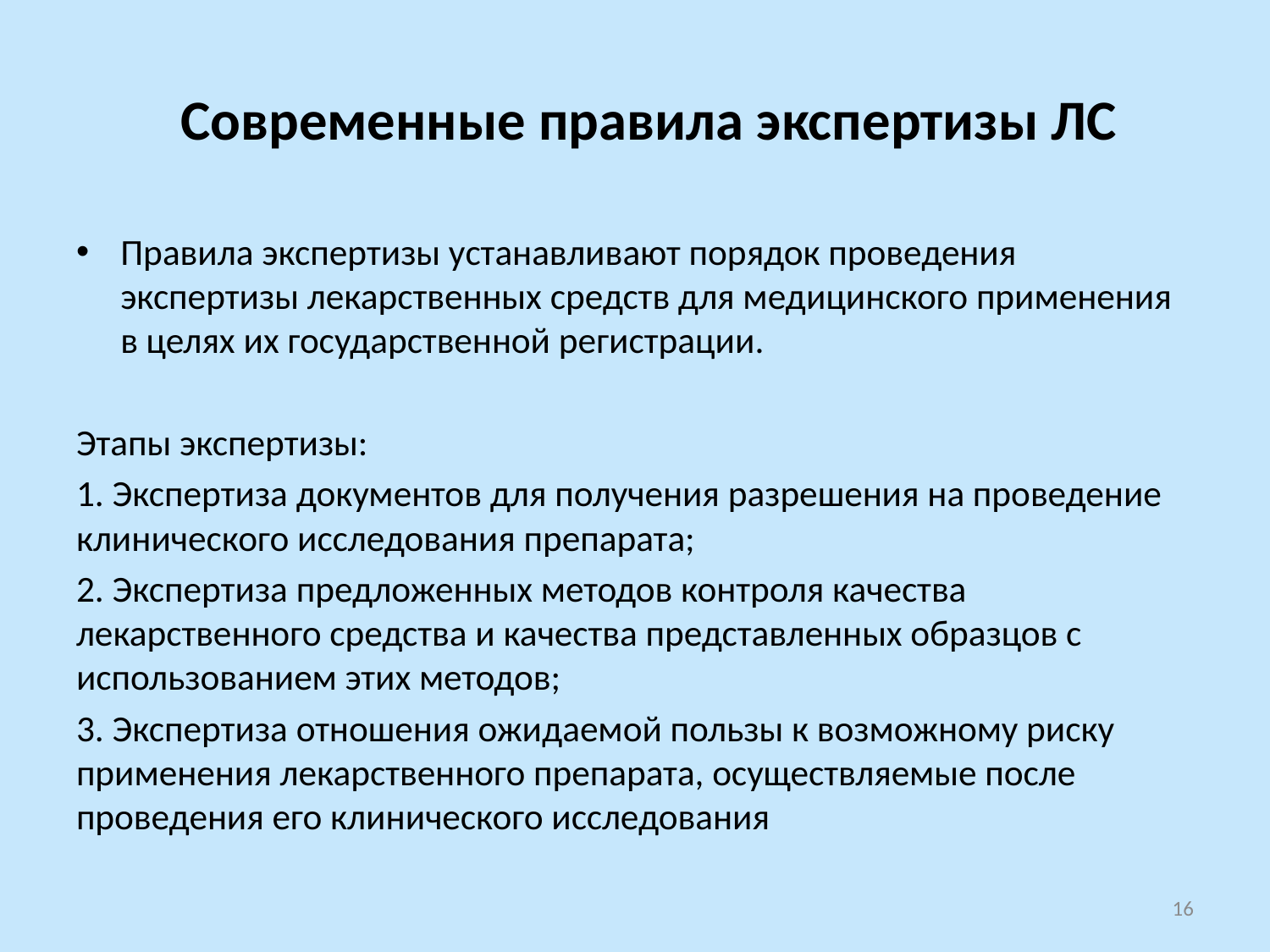

# Современные правила экспертизы ЛС
Правила экспертизы устанавливают порядок проведения экспертизы лекарственных средств для медицинского применения в целях их государственной регистрации.

Этапы экспертизы:
1. Экспертиза документов для получения разрешения на проведение клинического исследования препарата;
2. Экспертиза предложенных методов контроля качества лекарственного средства и качества представленных образцов с использованием этих методов;
3. Экспертиза отношения ожидаемой пользы к возможному риску применения лекарственного препарата, осуществляемые после проведения его клинического исследования
16